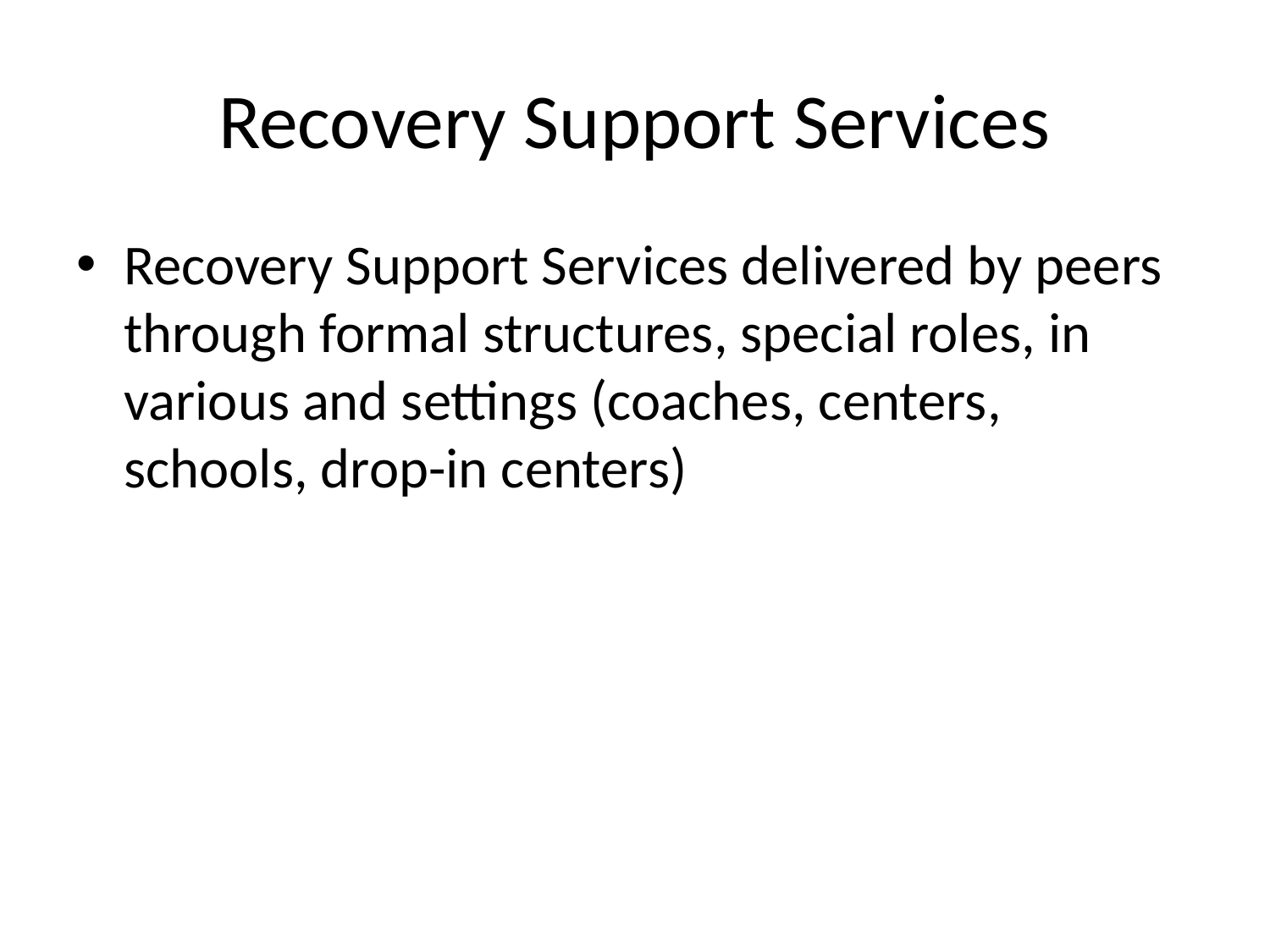

# Recovery Support Services
Recovery Support Services delivered by peers through formal structures, special roles, in various and settings (coaches, centers, schools, drop-in centers)